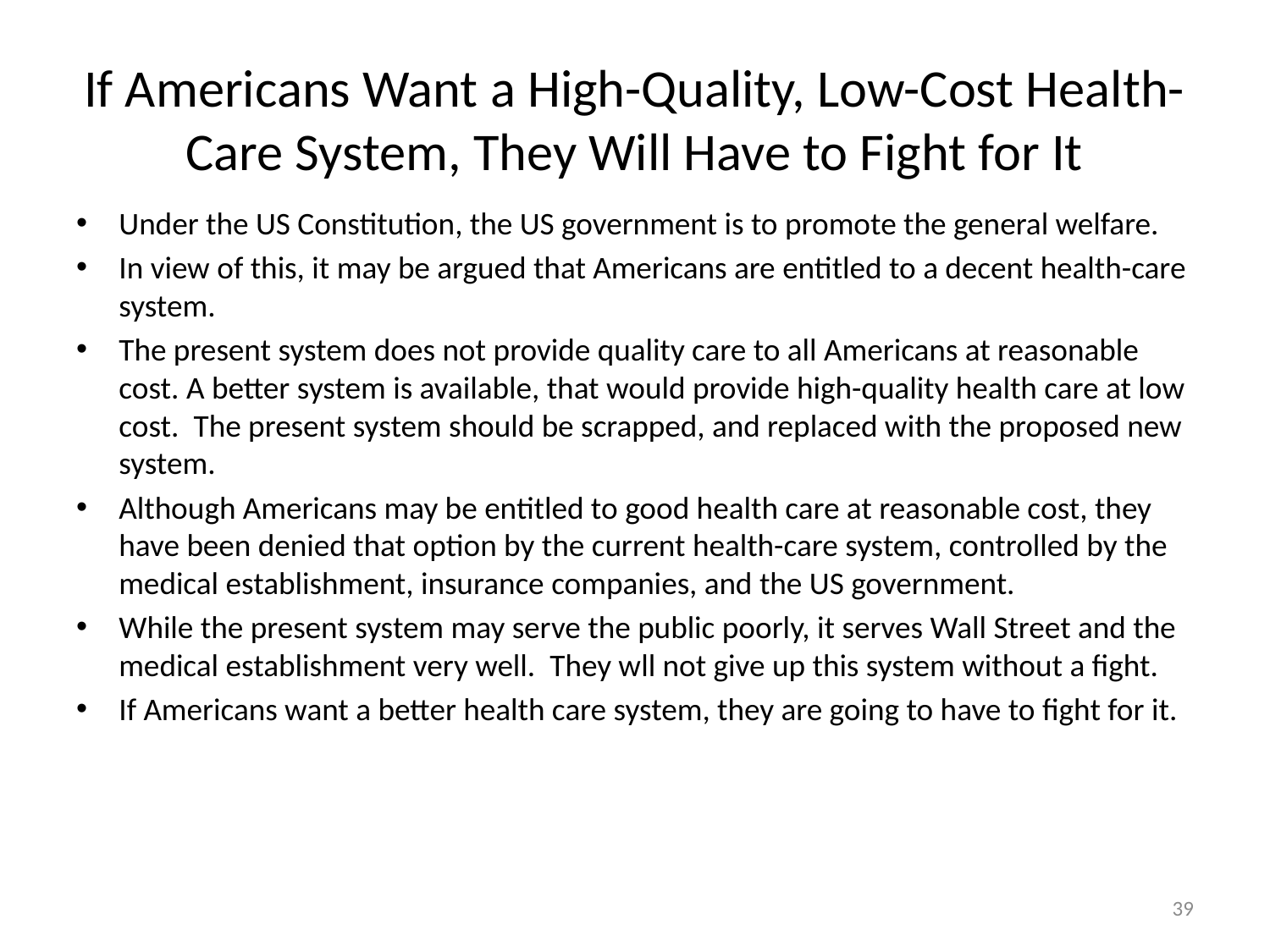

# If Americans Want a High-Quality, Low-Cost Health-Care System, They Will Have to Fight for It
Under the US Constitution, the US government is to promote the general welfare.
In view of this, it may be argued that Americans are entitled to a decent health-care system.
The present system does not provide quality care to all Americans at reasonable cost. A better system is available, that would provide high-quality health care at low cost.  The present system should be scrapped, and replaced with the proposed new system.
Although Americans may be entitled to good health care at reasonable cost, they have been denied that option by the current health-care system, controlled by the medical establishment, insurance companies, and the US government.
While the present system may serve the public poorly, it serves Wall Street and the medical establishment very well.  They wll not give up this system without a fight.
If Americans want a better health care system, they are going to have to fight for it.
39